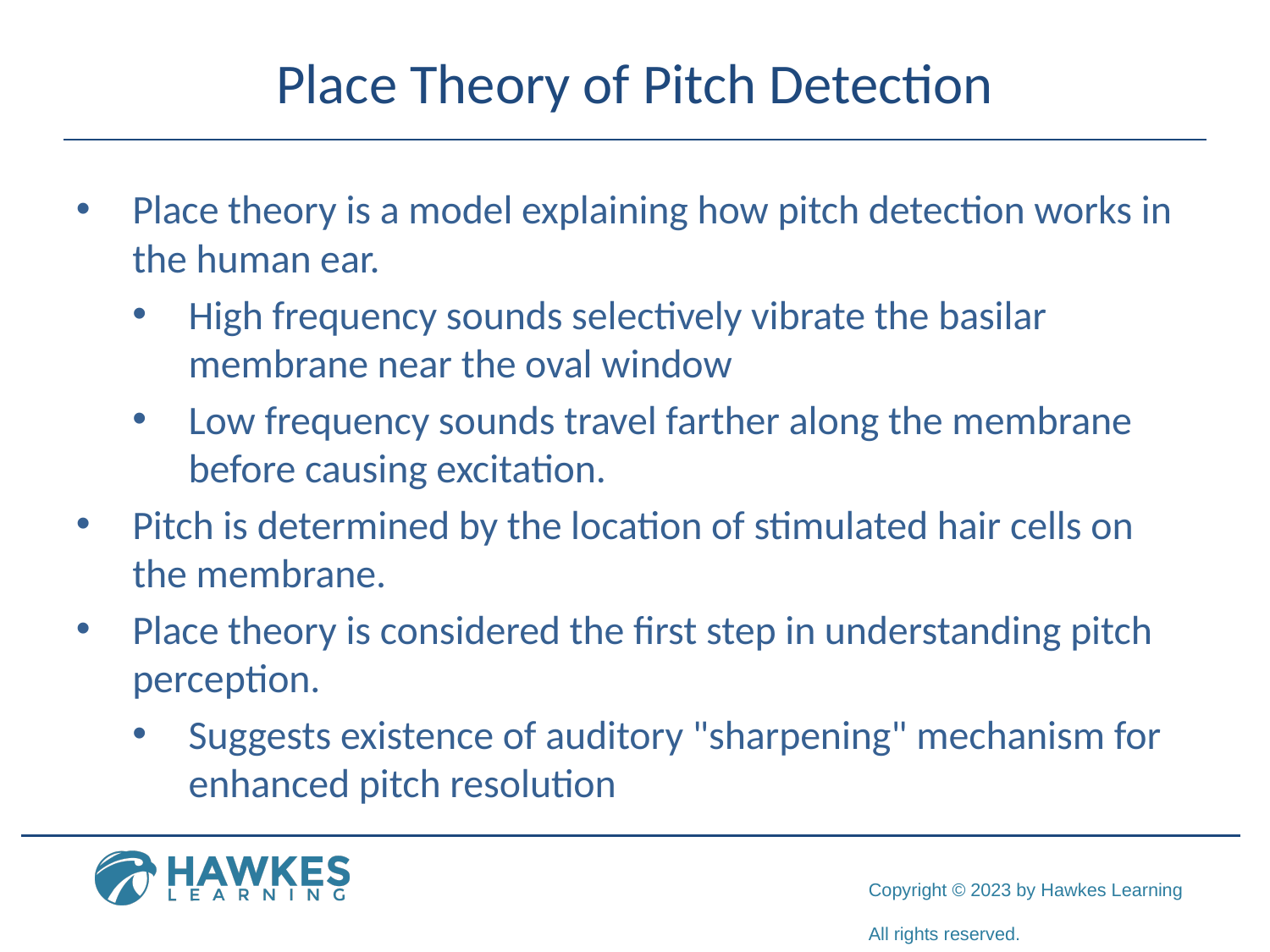

# Place Theory of Pitch Detection
Place theory is a model explaining how pitch detection works in the human ear.
High frequency sounds selectively vibrate the basilar membrane near the oval window
Low frequency sounds travel farther along the membrane before causing excitation.
Pitch is determined by the location of stimulated hair cells on the membrane.
Place theory is considered the first step in understanding pitch perception.
Suggests existence of auditory "sharpening" mechanism for enhanced pitch resolution